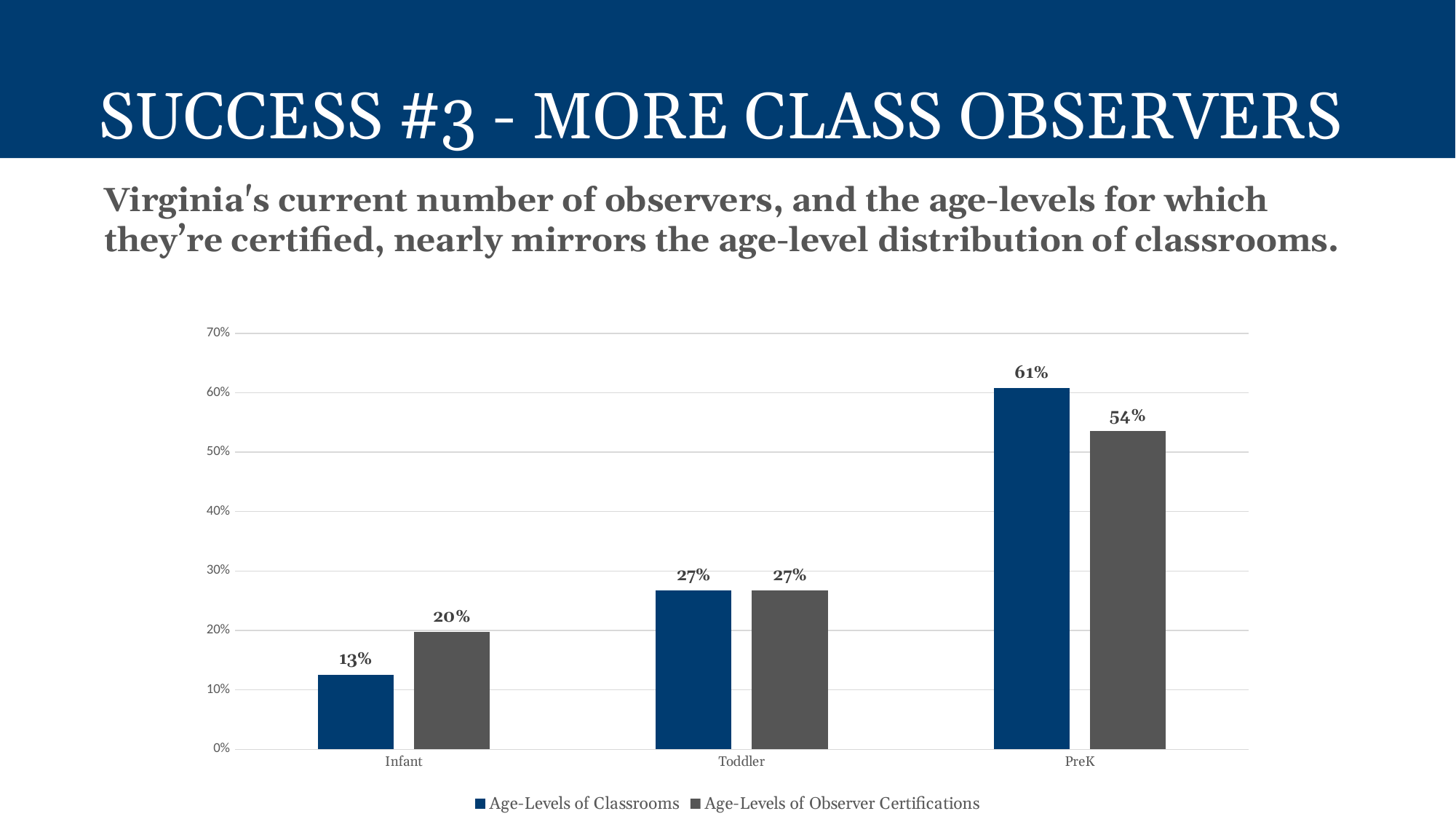

# Success #3 - More CLASS Observers
Virginia's current number of observers, and the age-levels for which they’re certified, nearly mirrors the age-level distribution of classrooms.

### Chart

| Category | Age-Levels of Classrooms | Age-Levels of Observer Certifications |
|---|---|---|
| Infant | 0.12569767441860466 | 0.19692020531964535 |
| Toddler | 0.2667441860465116 | 0.26738217452169855 |
| PreK | 0.6075581395348837 | 0.5356976201586561 |